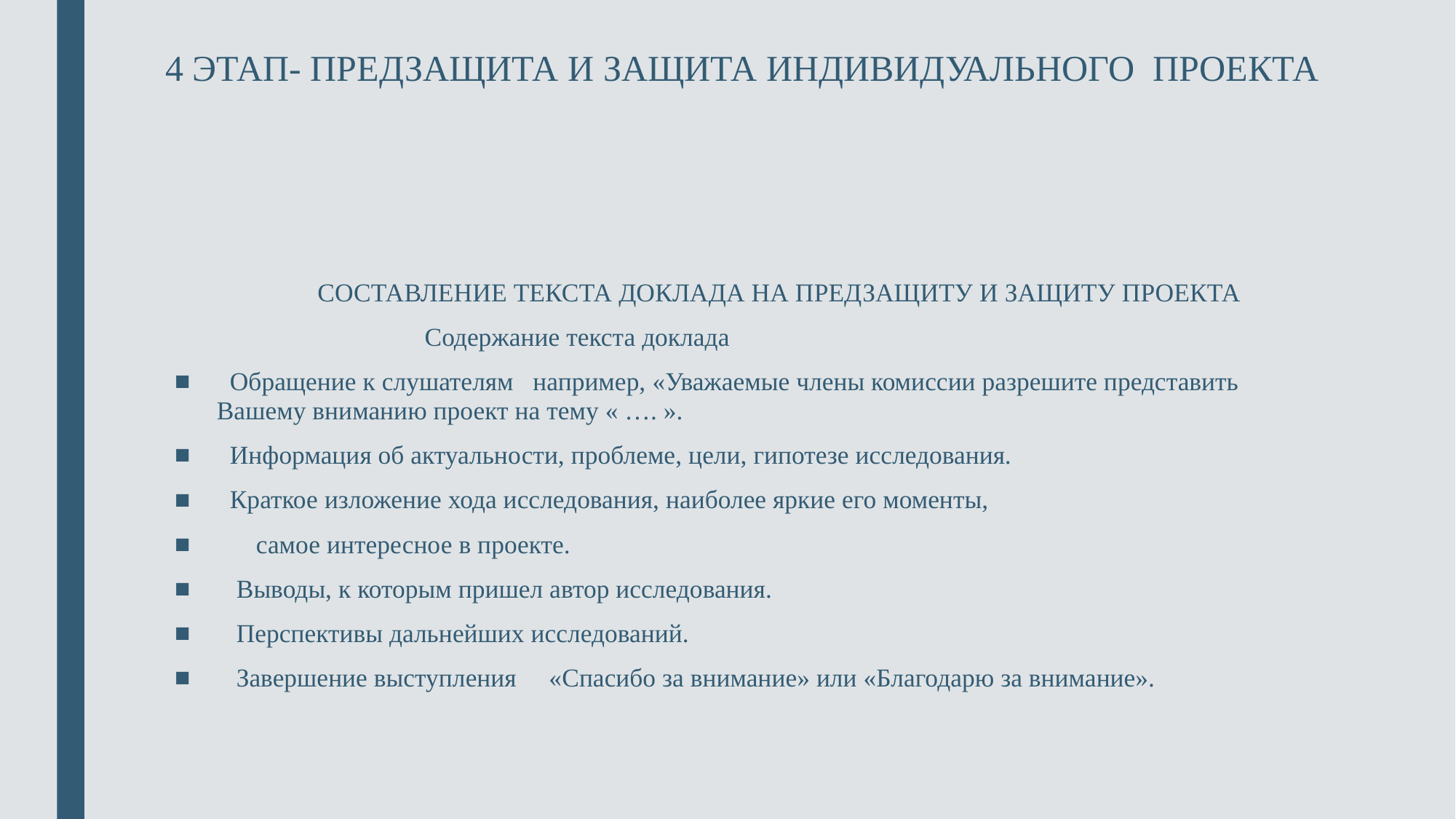

# 4 ЭТАП- ПРЕДЗАЩИТА И ЗАЩИТА ИНДИВИДУАЛЬНОГО  ПРОЕКТА
            СОСТАВЛЕНИЕ ТЕКСТА ДОКЛАДА НА ПРЕДЗАЩИТУ И ЗАЩИТУ ПРОЕКТА
	                        Содержание текста доклада
  Обращение к слушателям   например, «Уважаемые члены комиссии разрешите представить Вашему вниманию проект на тему « …. ».
  Информация об актуальности, проблеме, цели, гипотезе исследования.
  Краткое изложение хода исследования, наиболее яркие его моменты,
      самое интересное в проекте.
   Выводы, к которым пришел автор исследования.
   Перспективы дальнейших исследований.
   Завершение выступления     «Спасибо за внимание» или «Благодарю за внимание».